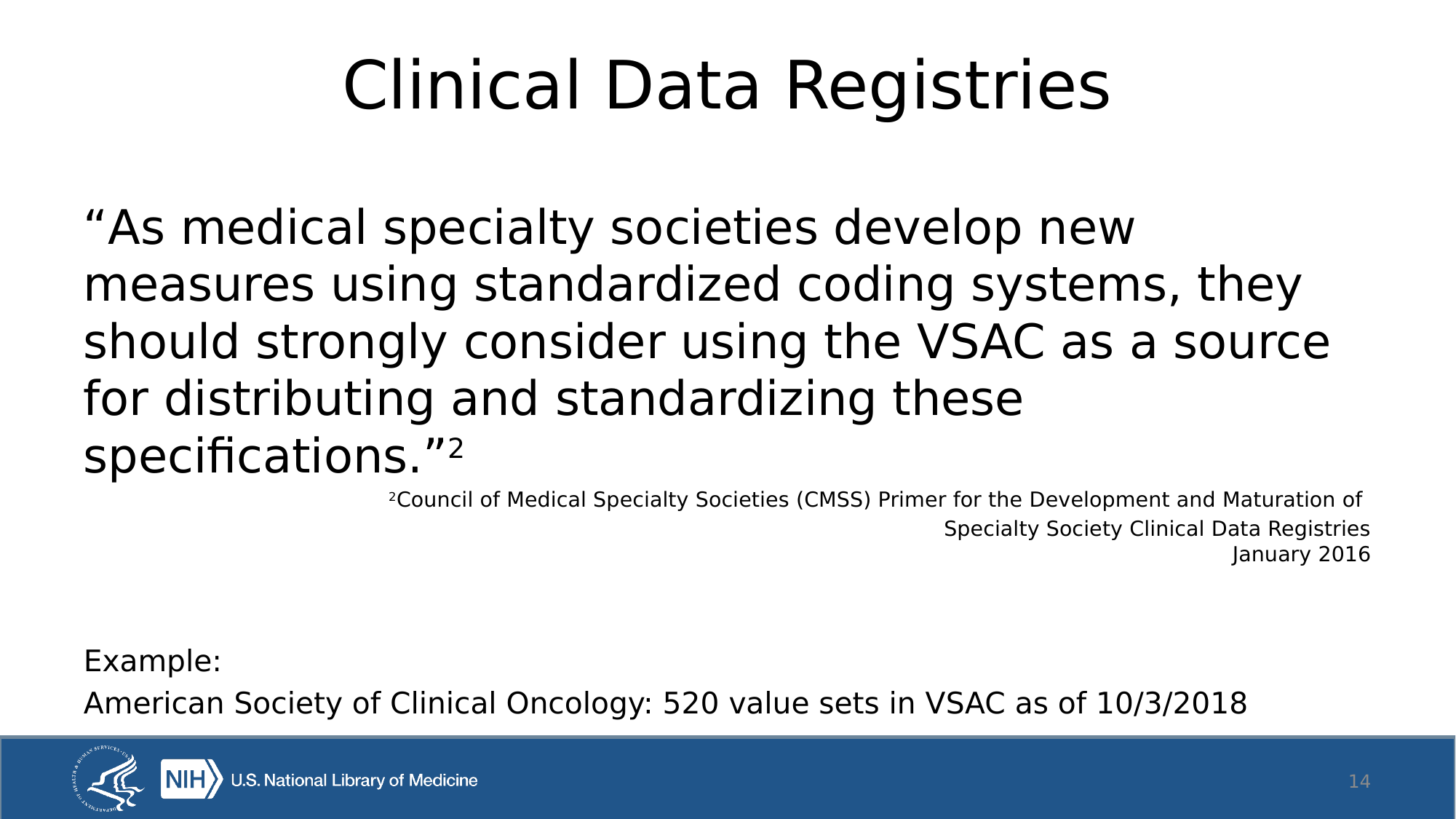

14
# Clinical Data Registries
“As medical specialty societies develop new measures using standardized coding systems, they should strongly consider using the VSAC as a source for distributing and standardizing these specifications.”2
2Council of Medical Specialty Societies (CMSS) Primer for the Development and Maturation of
Specialty Society Clinical Data Registries
January 2016

Example:
American Society of Clinical Oncology: 520 value sets in VSAC as of 10/3/2018